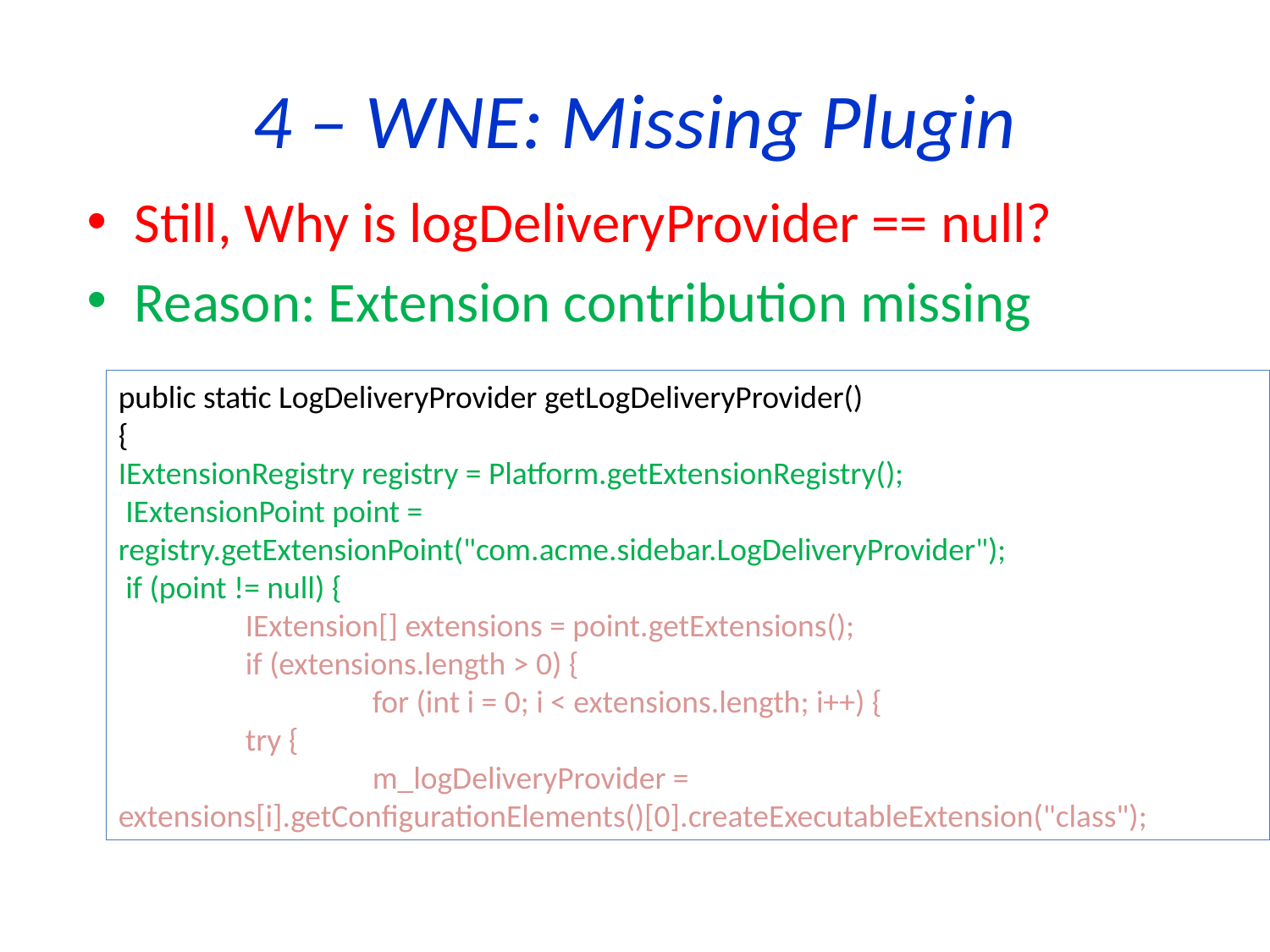

# 4 – WNE: Missing Plugin
Still, Why is logDeliveryProvider == null?
Reason: Extension contribution missing
public static LogDeliveryProvider getLogDeliveryProvider()
{
IExtensionRegistry registry = Platform.getExtensionRegistry();
 IExtensionPoint point =    registry.getExtensionPoint("com.acme.sidebar.LogDeliveryProvider");
 if (point != null) {
	IExtension[] extensions = point.getExtensions();
	if (extensions.length > 0) {
		for (int i = 0; i < extensions.length; i++) {
	try {
		m_logDeliveryProvider = 			extensions[i].getConfigurationElements()[0].createExecutableExtension("class");